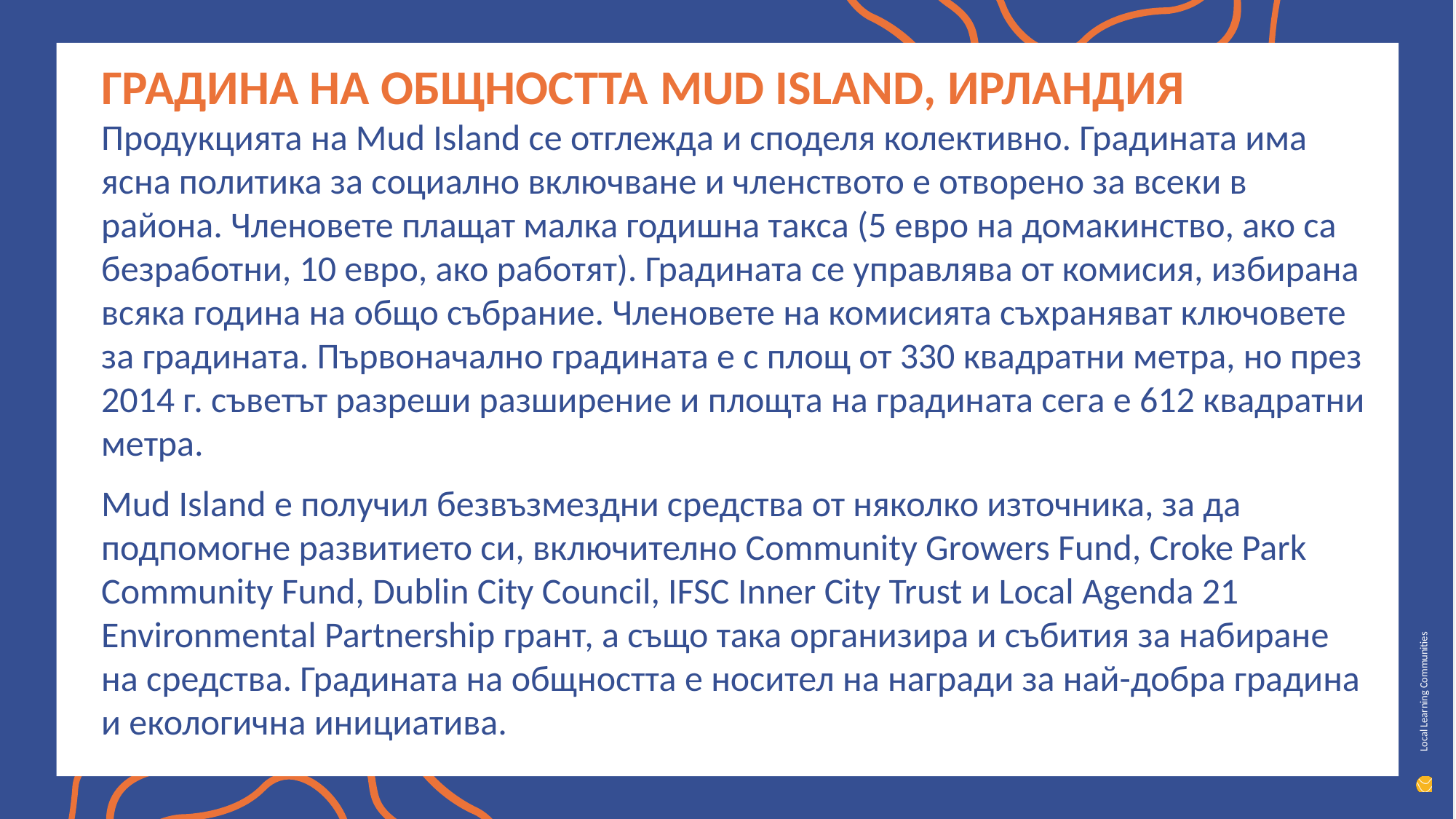

ГРАДИНА НА ОБЩНОСТТА MUD ISLAND, ИРЛАНДИЯ
Продукцията на Mud Island се отглежда и споделя колективно. Градината има ясна политика за социално включване и членството е отворено за всеки в района. Членовете плащат малка годишна такса (5 евро на домакинство, ако са безработни, 10 евро, ако работят). Градината се управлява от комисия, избирана всяка година на общо събрание. Членовете на комисията съхраняват ключовете за градината. Първоначално градината е с площ от 330 квадратни метра, но през 2014 г. съветът разреши разширение и площта на градината сега е 612 квадратни метра.

Mud Island е получил безвъзмездни средства от няколко източника, за да подпомогне развитието си, включително Community Growers Fund, Croke Park Community Fund, Dublin City Council, IFSC Inner City Trust и Local Agenda 21 Environmental Partnership грант, а също така организира и събития за набиране на средства. Градината на общността е носител на награди за най-добра градина и екологична инициатива.